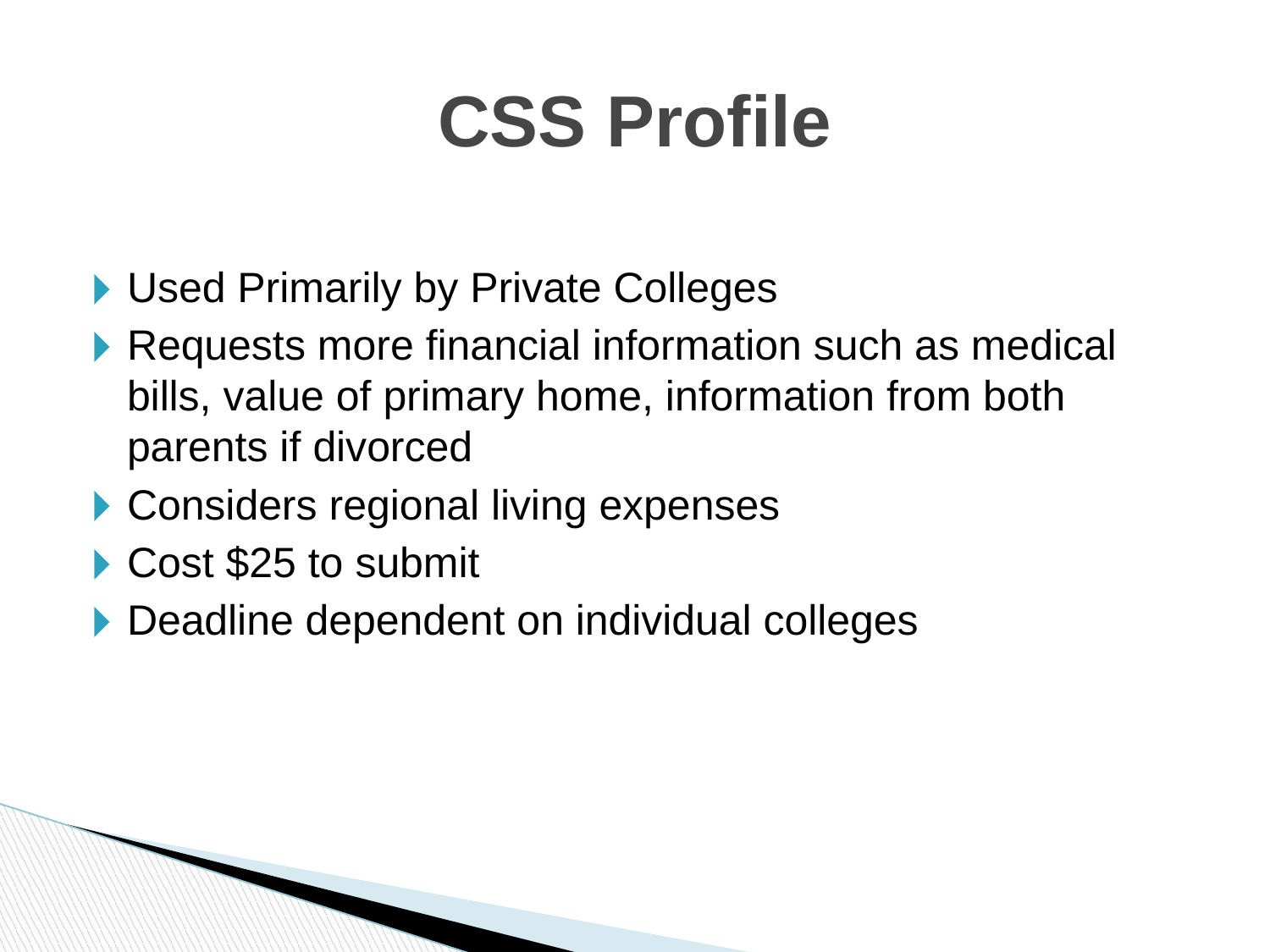

# CSS Profile
Used Primarily by Private Colleges
Requests more financial information such as medical bills, value of primary home, information from both parents if divorced
Considers regional living expenses
Cost $25 to submit
Deadline dependent on individual colleges